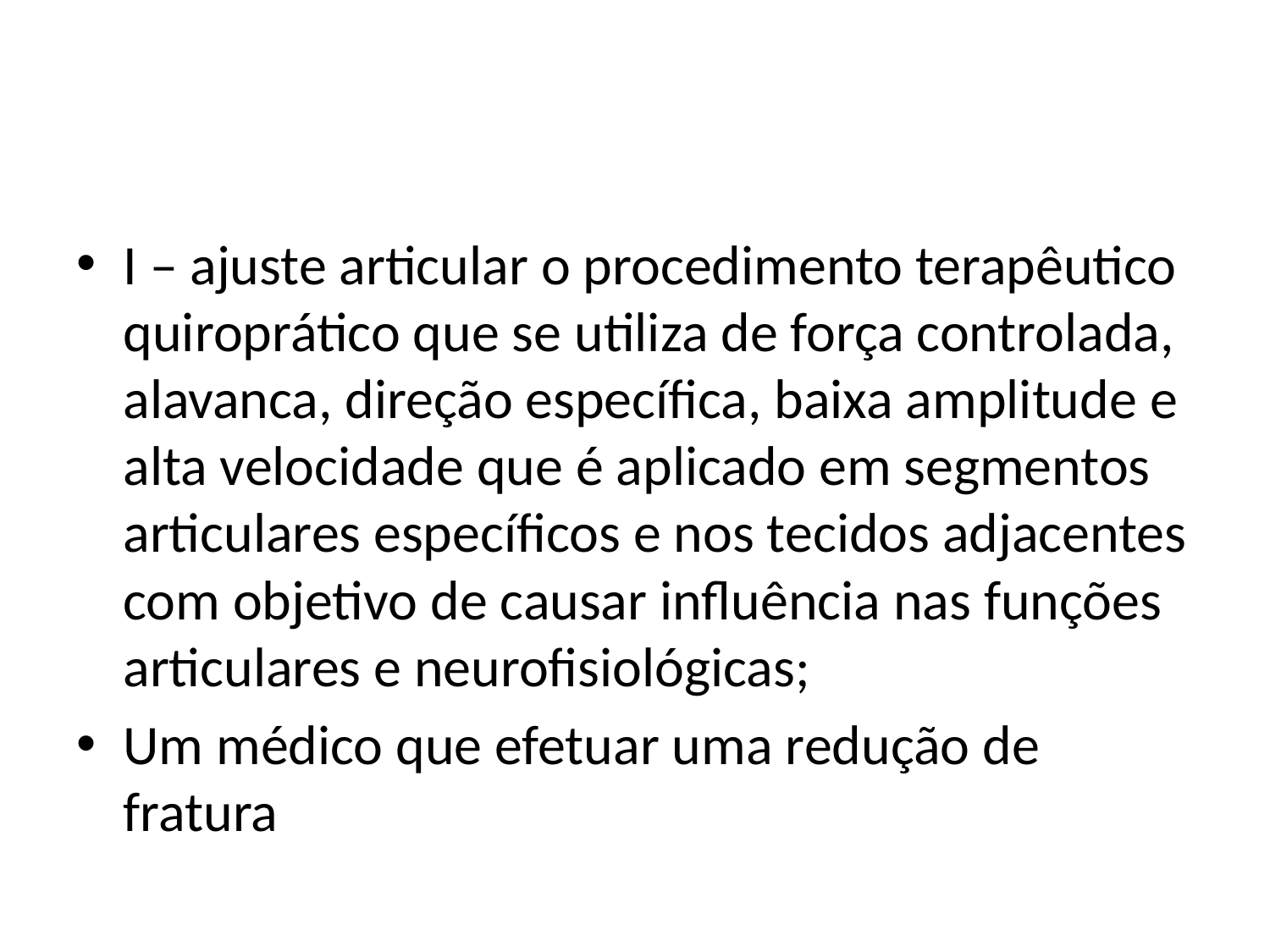

#
I – ajuste articular o procedimento terapêutico quiroprático que se utiliza de força controlada, alavanca, direção específica, baixa amplitude e alta velocidade que é aplicado em segmentos articulares específicos e nos tecidos adjacentes com objetivo de causar influência nas funções articulares e neurofisiológicas;
Um médico que efetuar uma redução de fratura